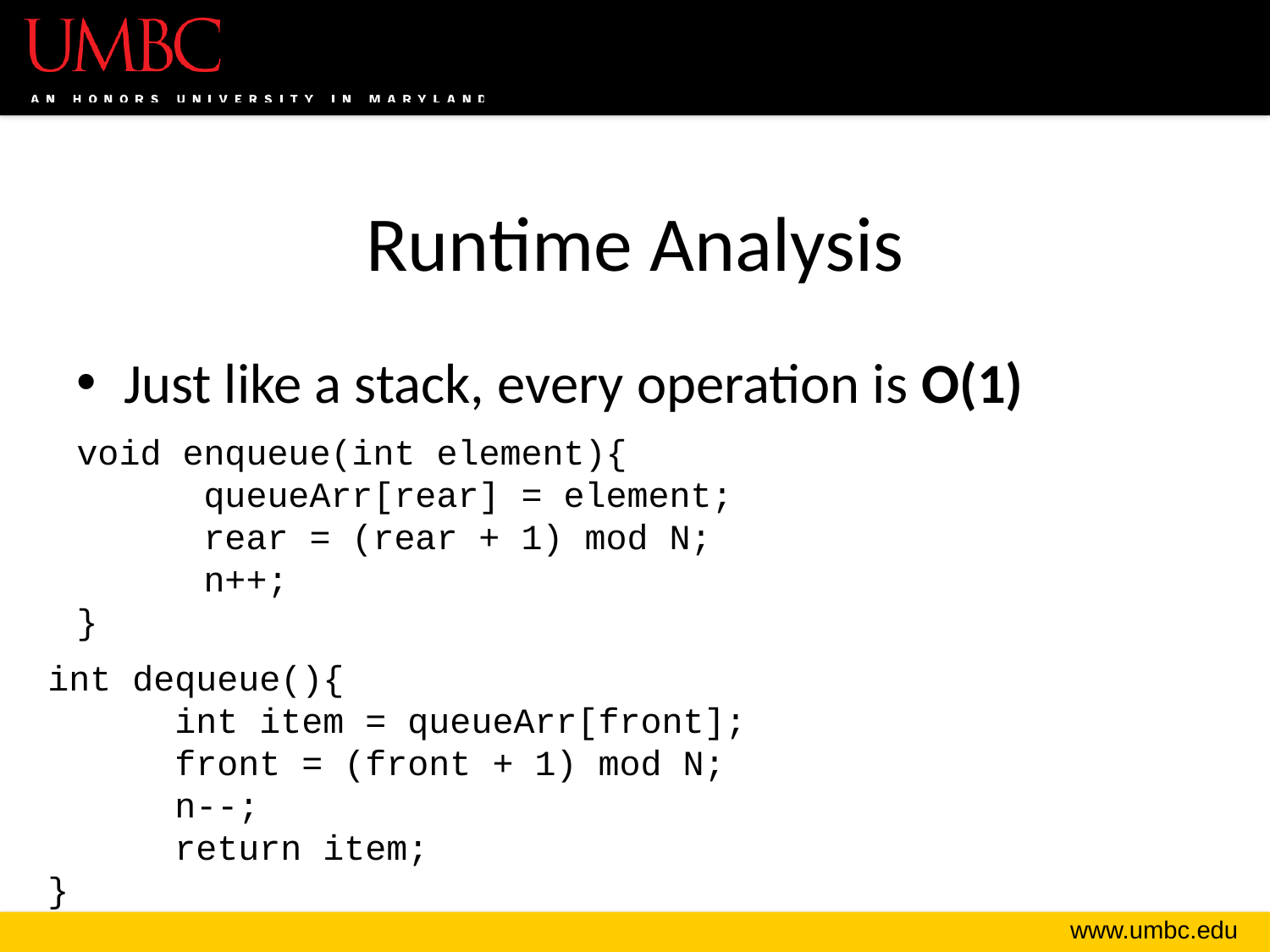

# Runtime Analysis
Just like a stack, every operation is O(1)

void enqueue(int element){
	queueArr[rear] = element;
	rear = (rear + 1) mod N;
	n++;
}
int dequeue(){
	int item = queueArr[front];
	front = (front + 1) mod N;
	n--;
	return item;
}